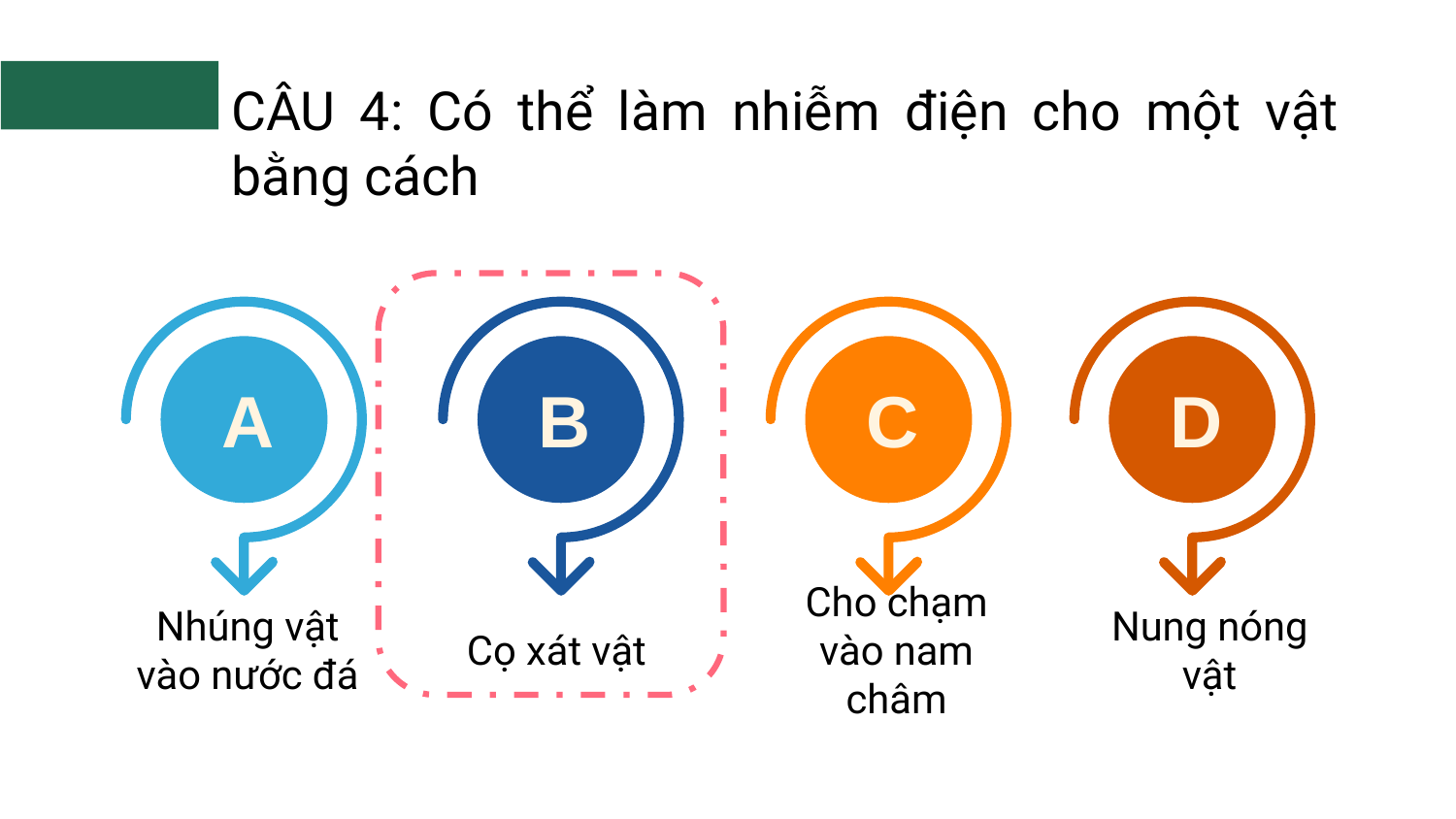

CÂU 4: Có thể làm nhiễm điện cho một vật bằng cách

A

B

C

D
Nhúng vật vào nước đá
Cọ xát vật
Cho chạm vào nam châm
Nung nóng vật